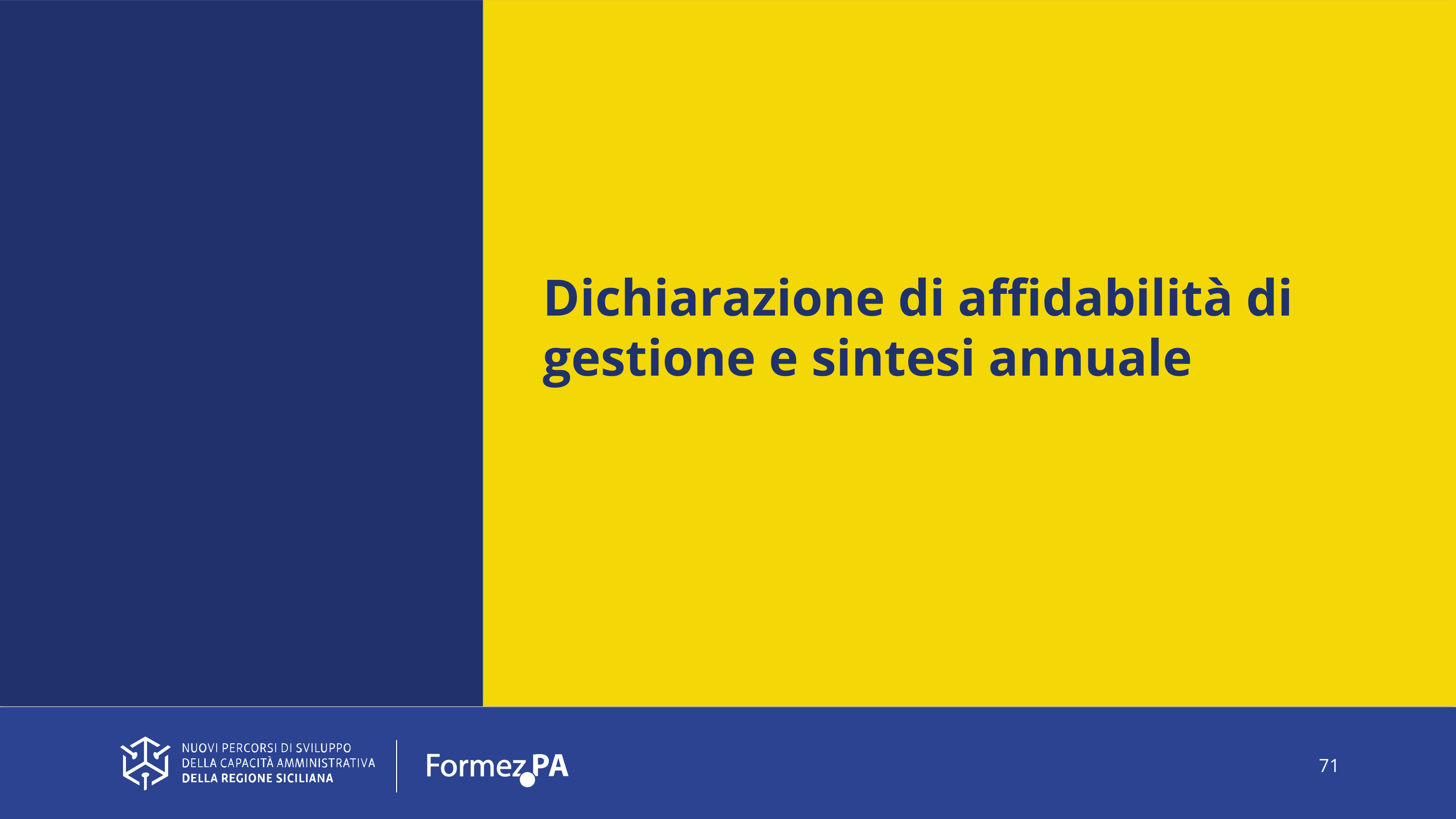

Dichiarazione di affidabilità di gestione e sintesi annuale